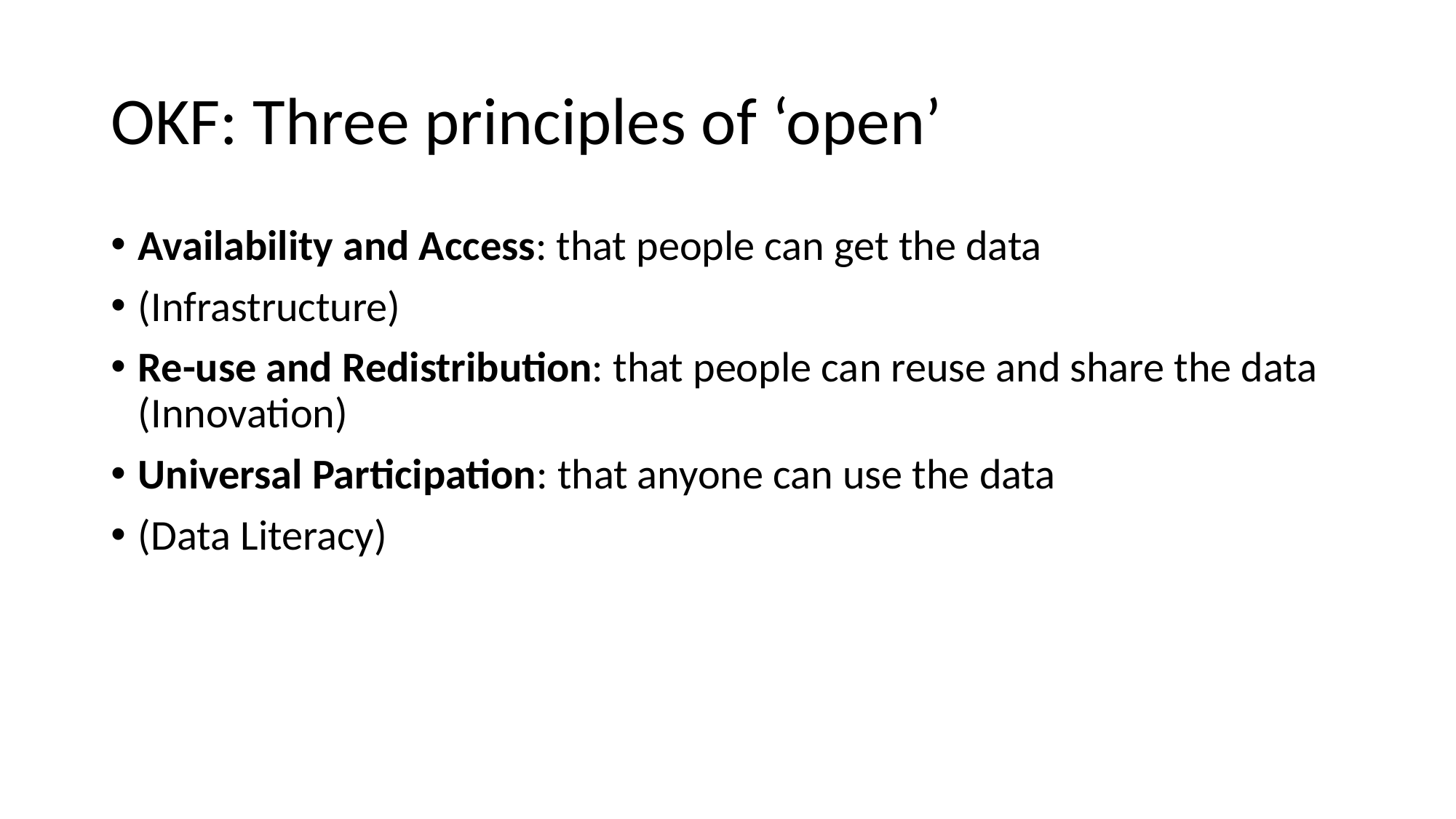

# OKF: Three principles of ‘open’
Availability and Access: that people can get the data
(Infrastructure)
Re-use and Redistribution: that people can reuse and share the data (Innovation)
Universal Participation: that anyone can use the data
(Data Literacy)